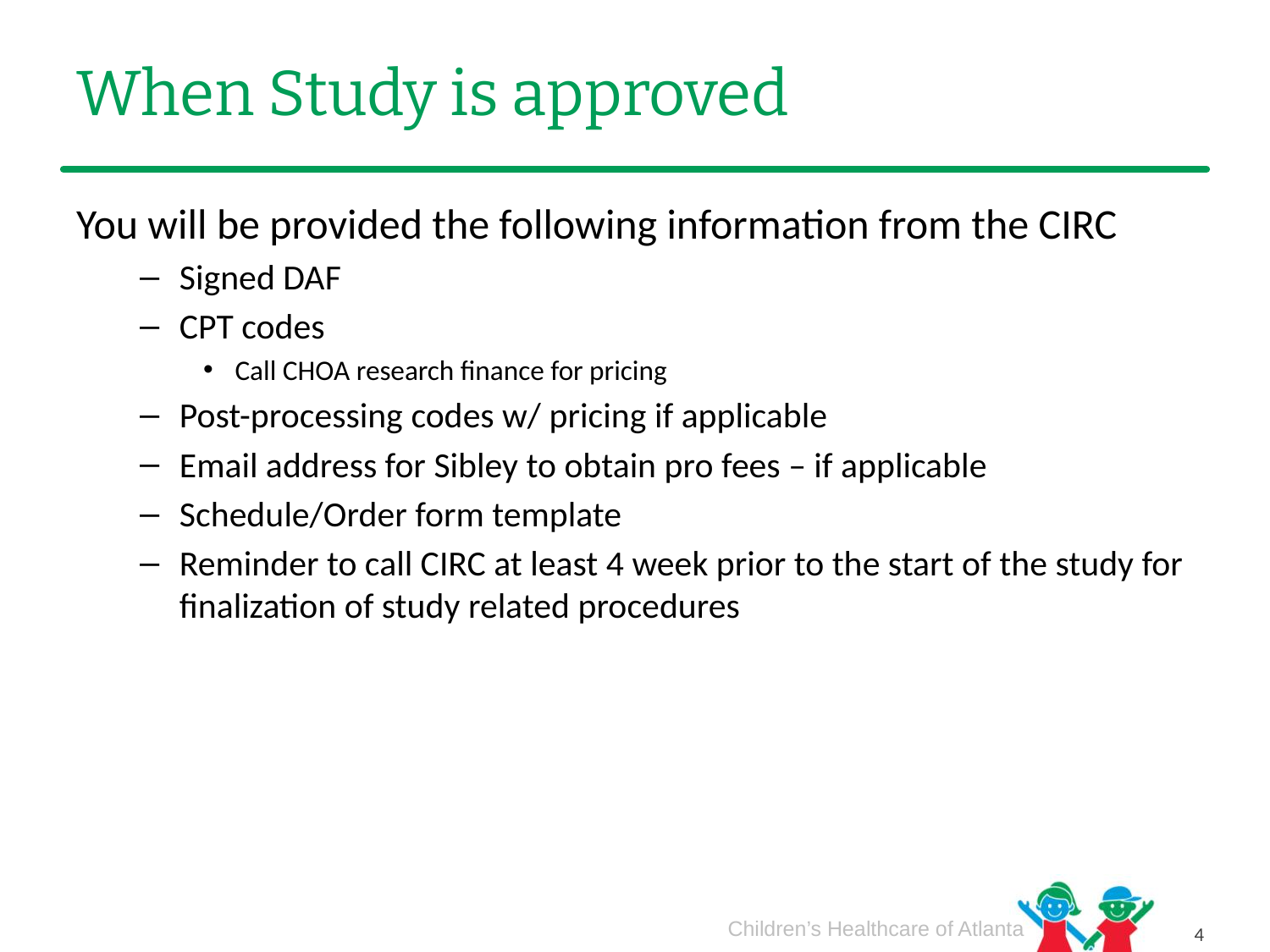

# When Study is approved
You will be provided the following information from the CIRC
Signed DAF
CPT codes
Call CHOA research finance for pricing
Post-processing codes w/ pricing if applicable
Email address for Sibley to obtain pro fees – if applicable
Schedule/Order form template
Reminder to call CIRC at least 4 week prior to the start of the study for finalization of study related procedures

4